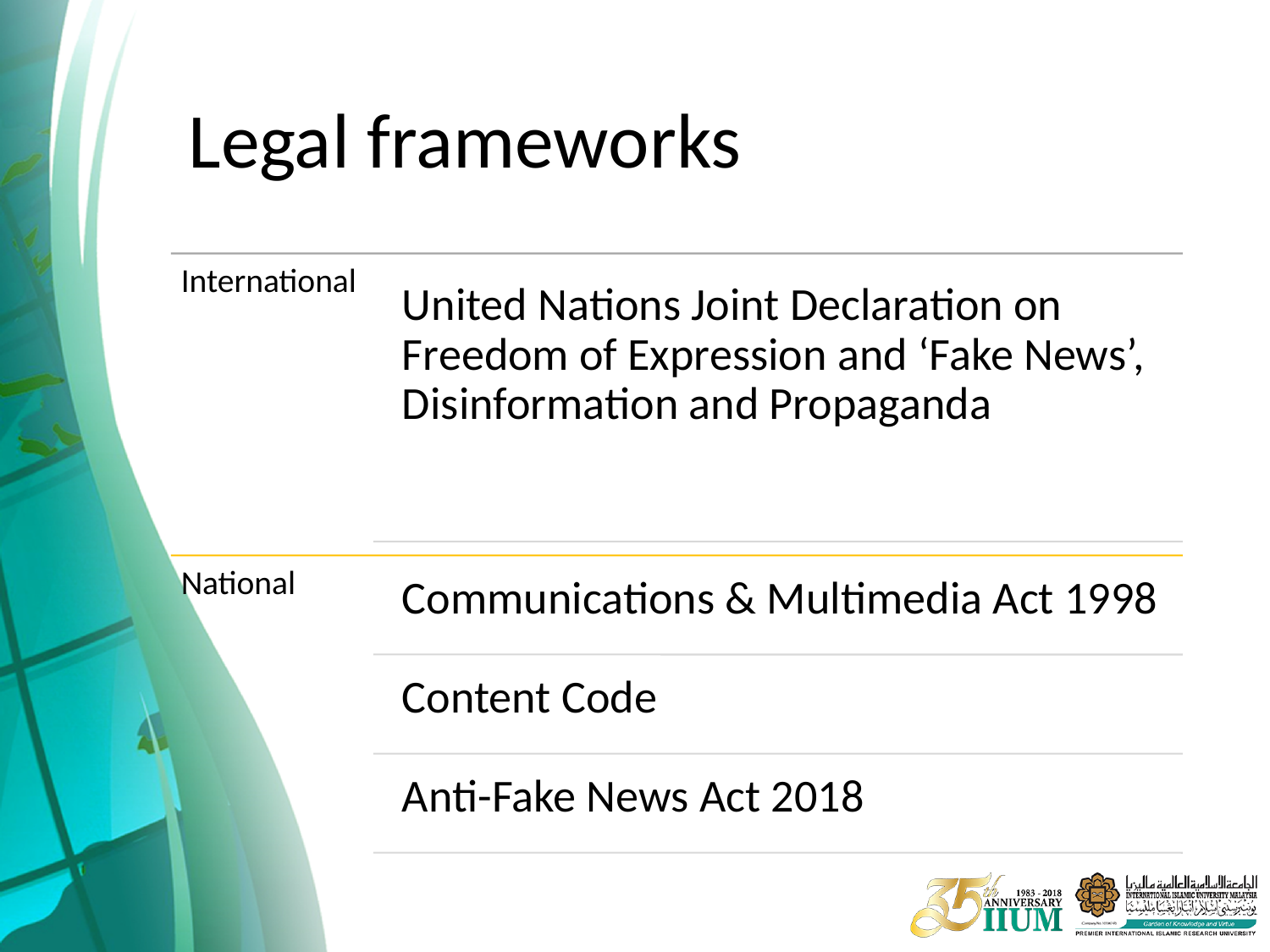

# Legal frameworks
International
United Nations Joint Declaration on Freedom of Expression and ‘Fake News’, Disinformation and Propaganda
National
Communications & Multimedia Act 1998
Content Code
Anti-Fake News Act 2018